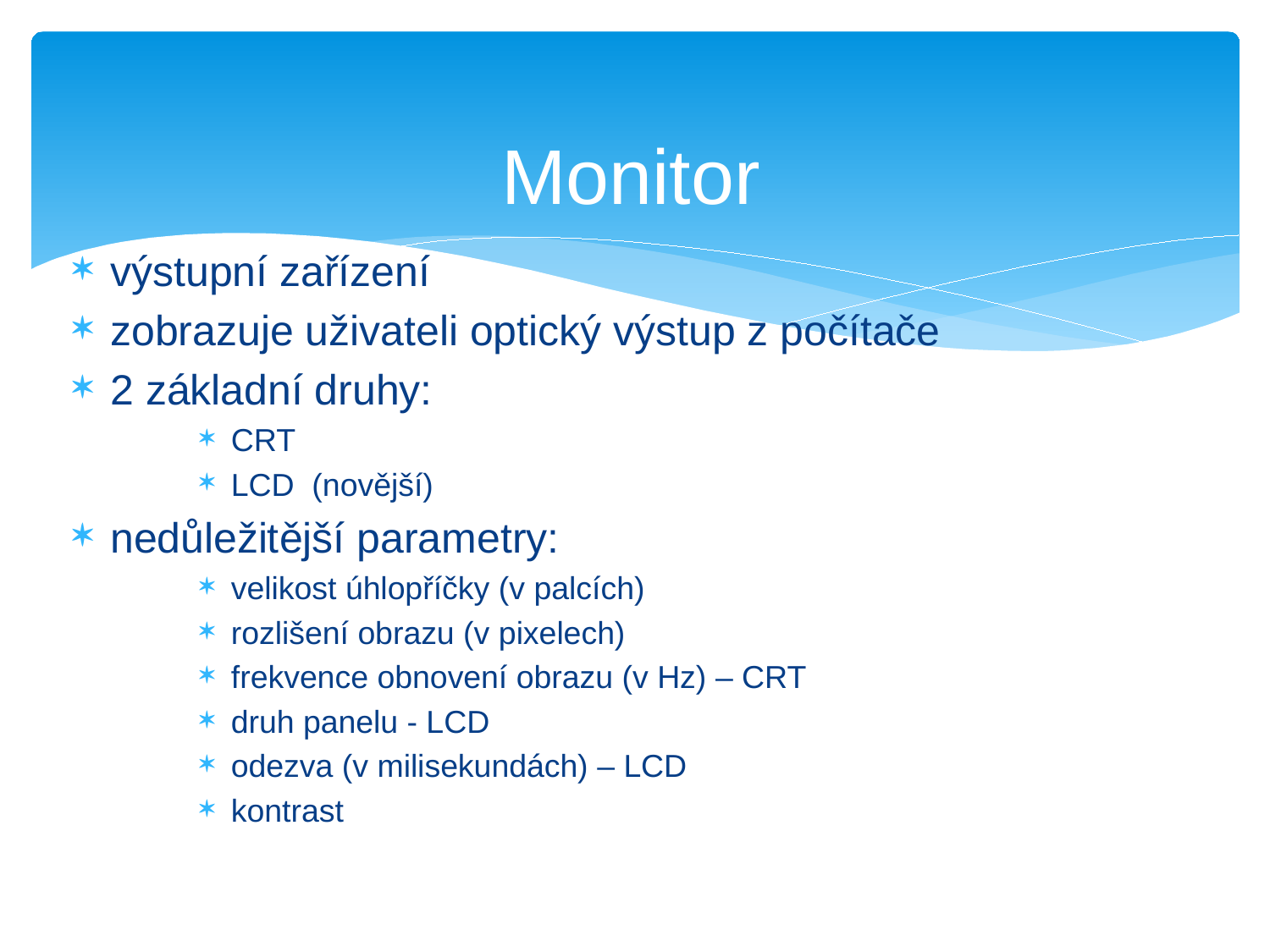

# Monitor
výstupní zařízení
zobrazuje uživateli optický výstup z počítače
2 základní druhy:
CRT
LCD  (novější)
nedůležitější parametry:
velikost úhlopříčky (v palcích)
rozlišení obrazu (v pixelech)
frekvence obnovení obrazu (v Hz) – CRT
druh panelu - LCD
odezva (v milisekundách) – LCD
kontrast